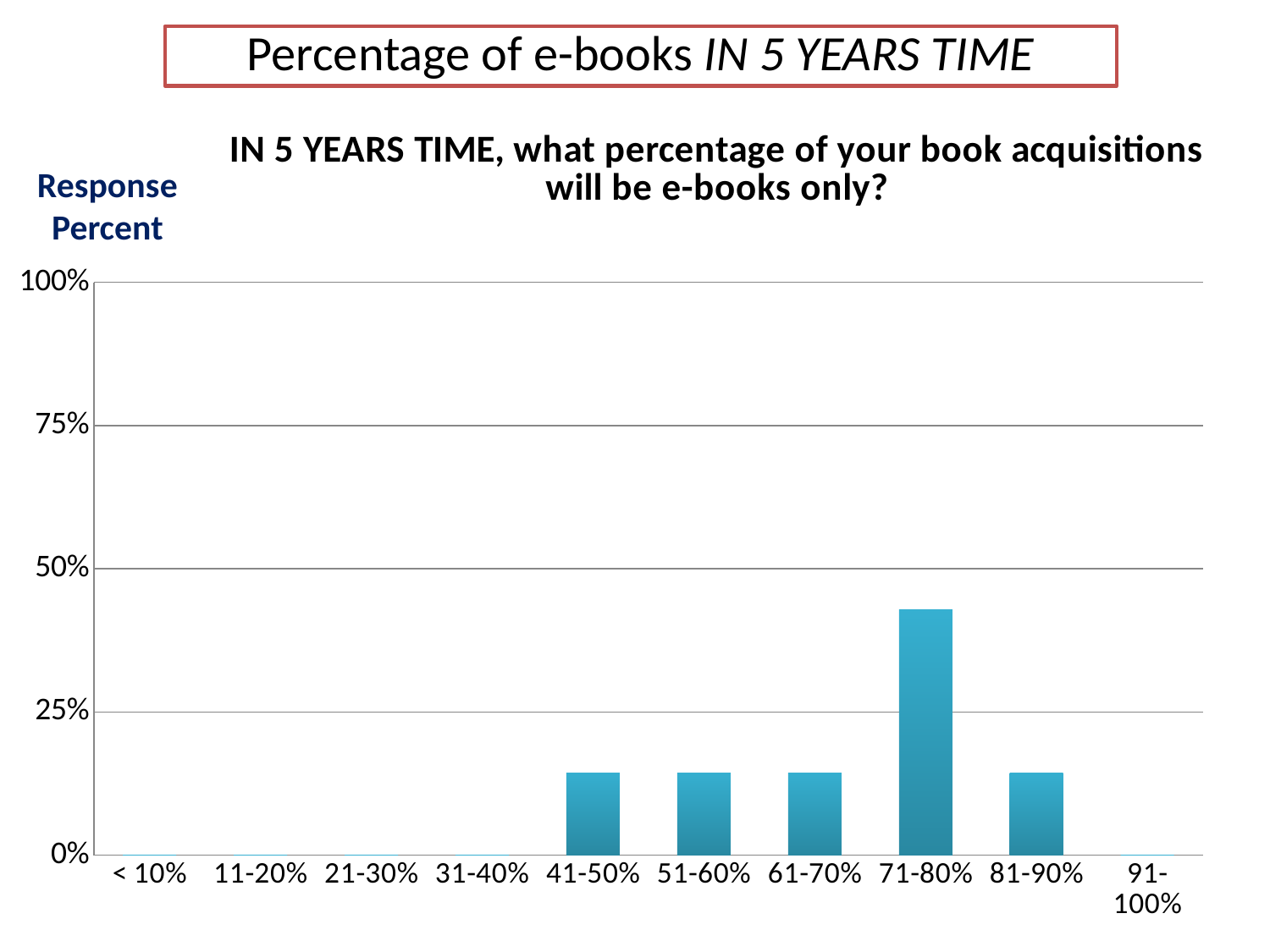

Percentage of e-books IN 5 YEARS TIME

### Chart: IN 5 YEARS TIME, what percentage of your book acquisitions
will be e-books only?

| Category | Response Percent |
|---|---|
| < 10% | 0.0 |
| 11-20% | 0.0 |
| 21-30% | 0.0 |
| 31-40% | 0.0 |
| 41-50% | 0.14300000000000004 |
| 51-60% | 0.14300000000000004 |
| 61-70% | 0.14300000000000004 |
| 71-80% | 0.4290000000000004 |
| 81-90% | 0.14300000000000004 |
| 91-100% | 0.0 |
Response Percent